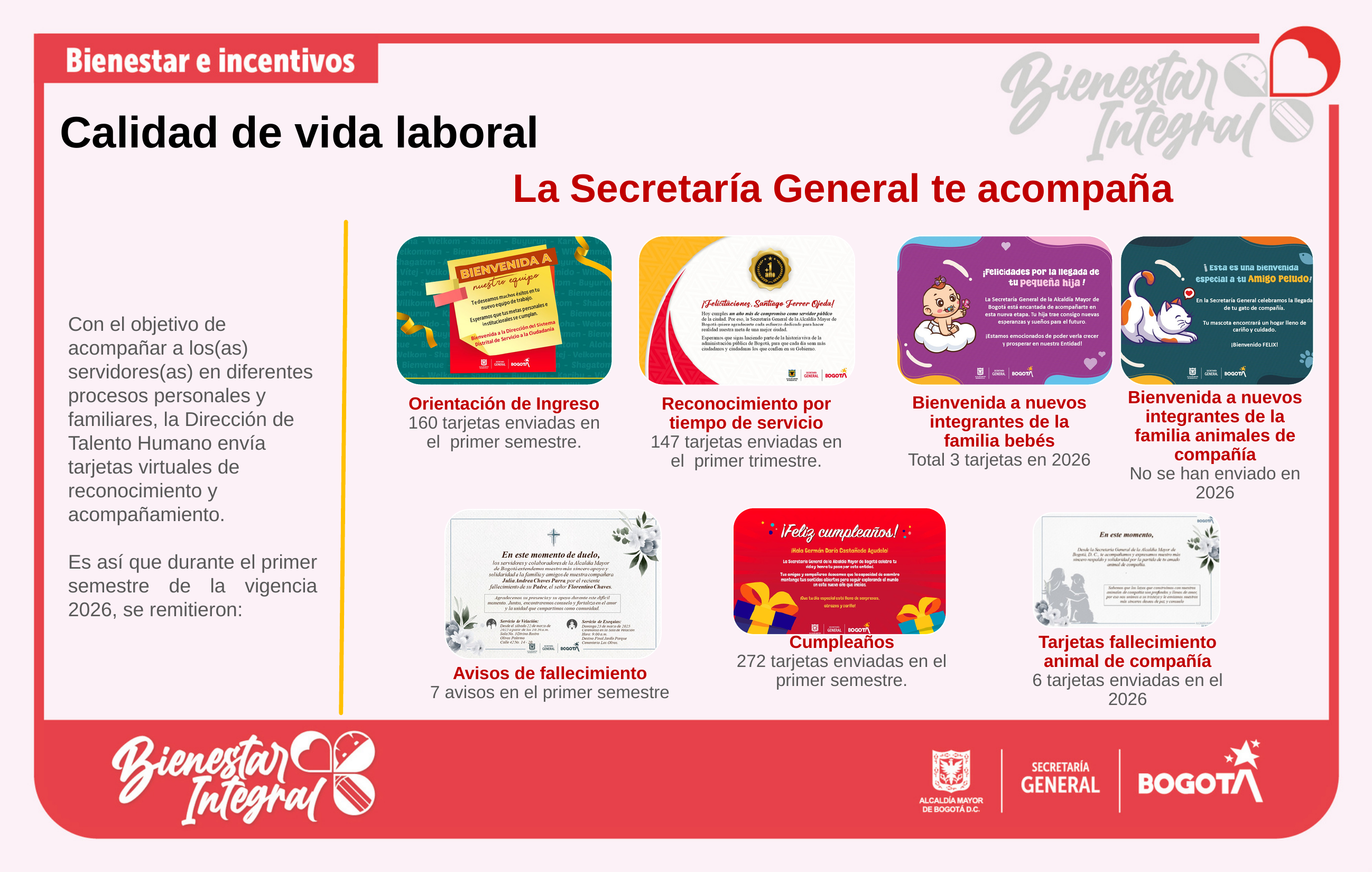

Calidad de vida laboral

La Secretaría General te acompaña

Con el objetivo de acompañar a los(as) servidores(as) en diferentes procesos personales y familiares, la Dirección de Talento Humano envía tarjetas virtuales de reconocimiento y acompañamiento.

Es así que durante el primer semestre de la vigencia 2026, se remitieron:

Bienvenida a nuevos integrantes de la familia animales de compañía
No se han enviado en 2026
Bienvenida a nuevos integrantes de la familia bebés
Total 3 tarjetas en 2026
Orientación de Ingreso
160 tarjetas enviadas en el  primer semestre.
Reconocimiento por tiempo de servicio
147 tarjetas enviadas en el  primer trimestre.

Cumpleaños
272 tarjetas enviadas en el primer semestre.
Tarjetas fallecimiento animal de compañía
6 tarjetas enviadas en el 2026
Avisos de fallecimiento
7 avisos en el primer semestre